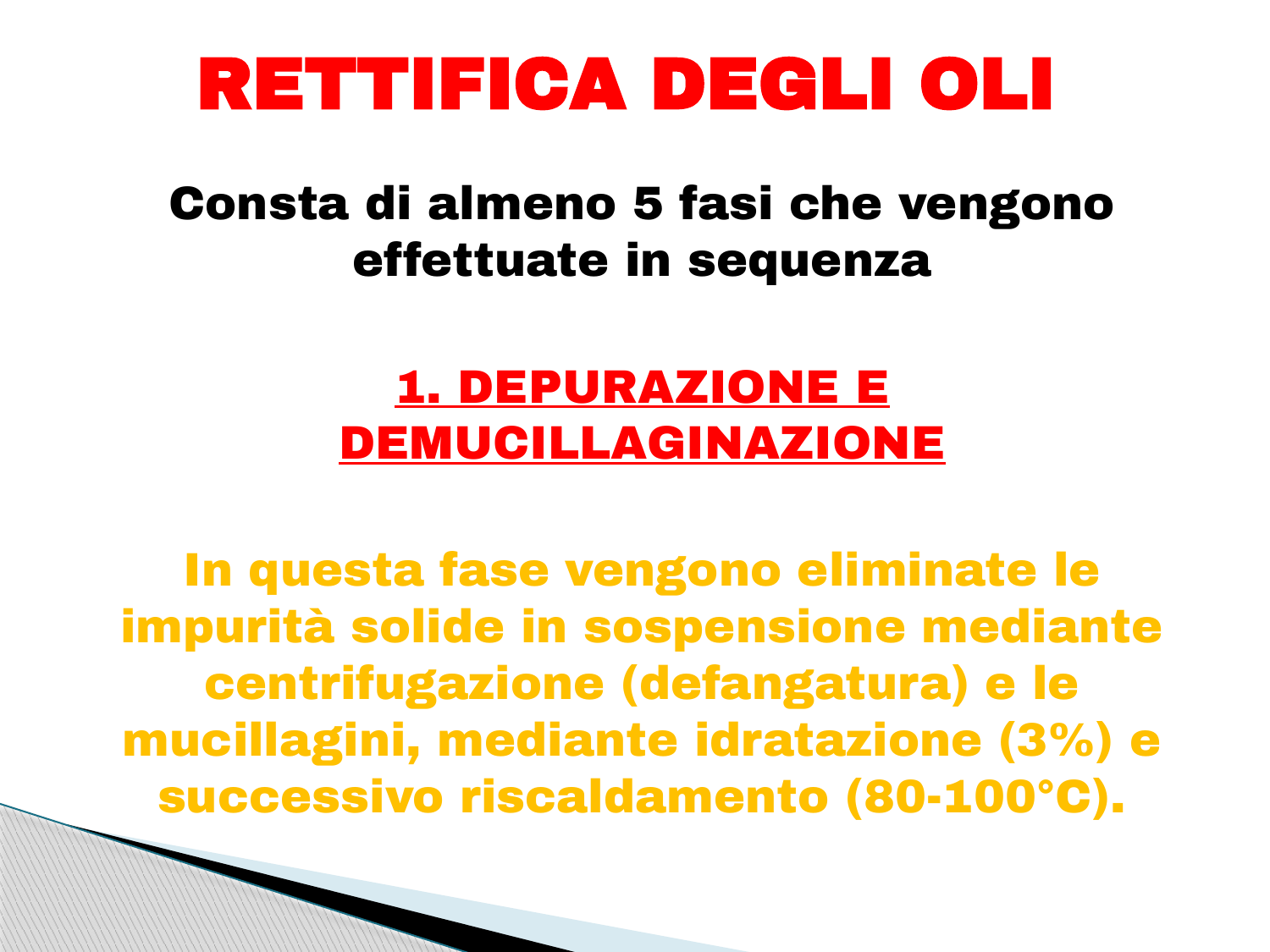

# RETTIFICA DEGLI OLI
Consta di almeno 5 fasi che vengono effettuate in sequenza

1. DEPURAZIONE E DEMUCILLAGINAZIONE

In questa fase vengono eliminate le impurità solide in sospensione mediante centrifugazione (defangatura) e le mucillagini, mediante idratazione (3%) e successivo riscaldamento (80-100°C).